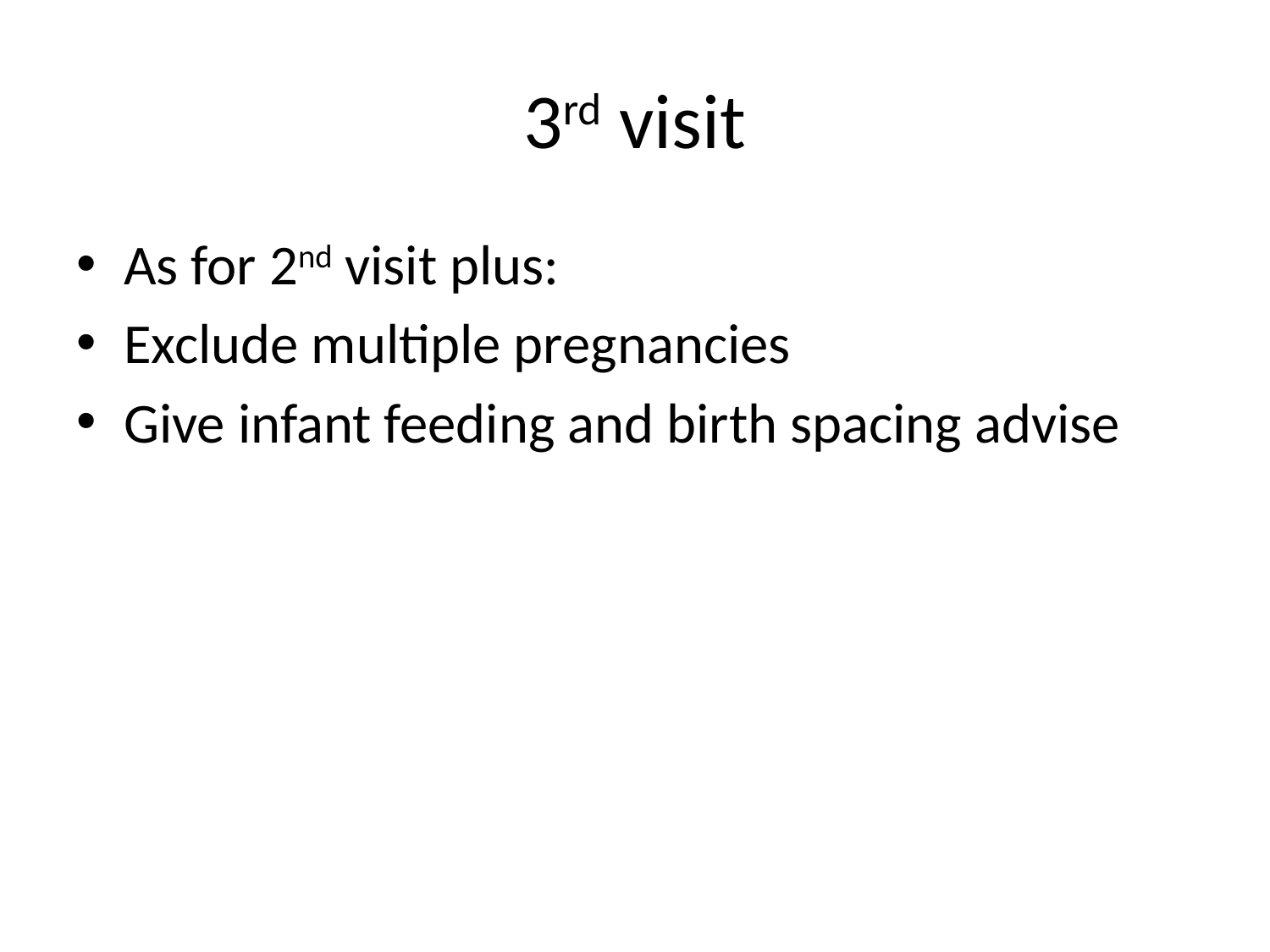

# 3rd visit
As for 2nd visit plus:
Exclude multiple pregnancies
Give infant feeding and birth spacing advise